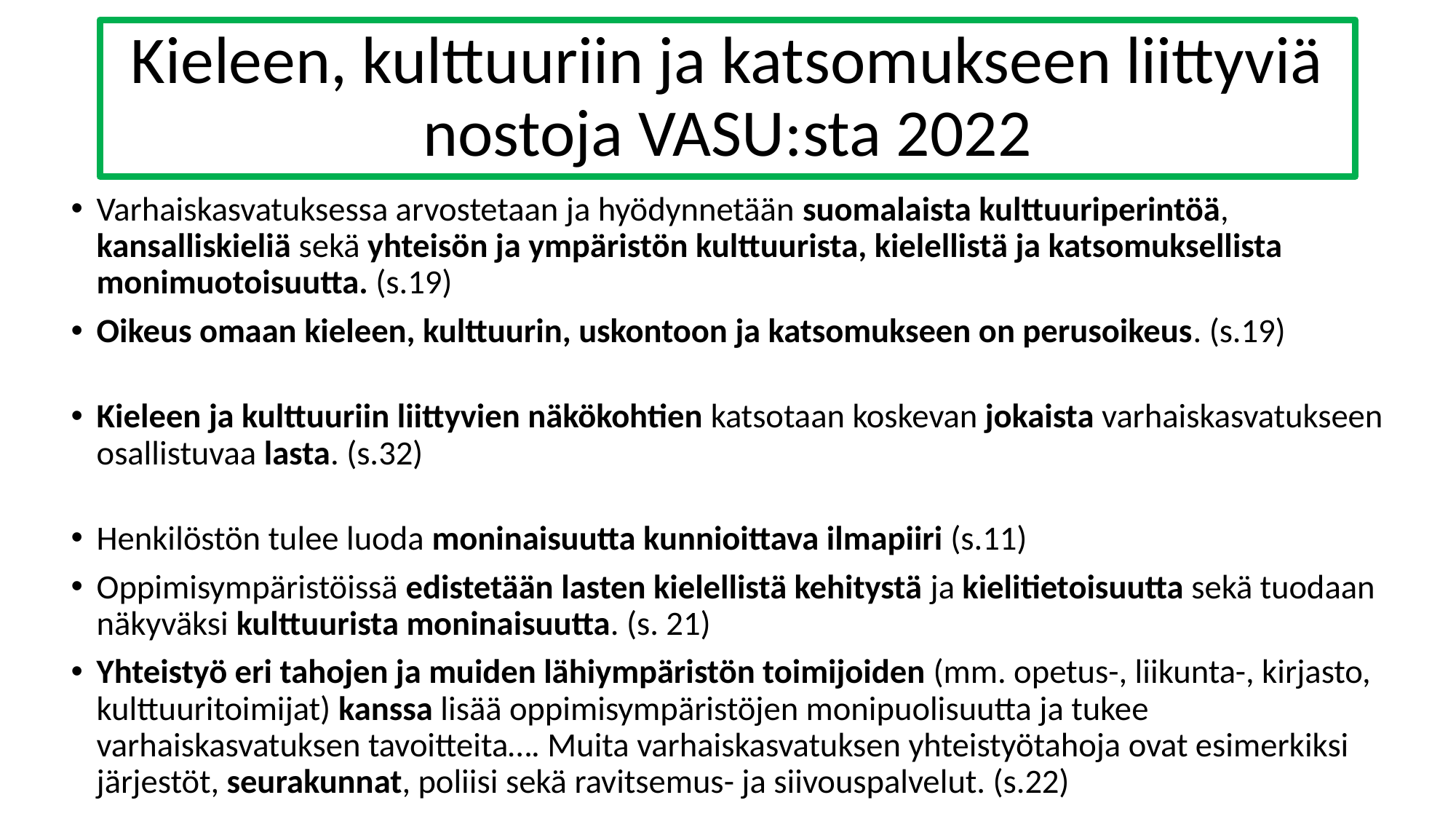

# Kieleen, kulttuuriin ja katsomukseen liittyviä nostoja VASU:sta 2022
Varhaiskasvatuksessa arvostetaan ja hyödynnetään suomalaista kulttuuriperintöä, kansalliskieliä sekä yhteisön ja ympäristön kulttuurista, kielellistä ja katsomuksellista monimuotoisuutta. (s.19)
Oikeus omaan kieleen, kulttuurin, uskontoon ja katsomukseen on perusoikeus. (s.19)
Kieleen ja kulttuuriin liittyvien näkökohtien katsotaan koskevan jokaista varhaiskasvatukseen osallistuvaa lasta. (s.32)
Henkilöstön tulee luoda moninaisuutta kunnioittava ilmapiiri (s.11)
Oppimisympäristöissä edistetään lasten kielellistä kehitystä ja kielitietoisuutta sekä tuodaan näkyväksi kulttuurista moninaisuutta. (s. 21)
Yhteistyö eri tahojen ja muiden lähiympäristön toimijoiden (mm. opetus-, liikunta-, kirjasto, kulttuuritoimijat) kanssa lisää oppimisympäristöjen monipuolisuutta ja tukee varhaiskasvatuksen tavoitteita…. Muita varhaiskasvatuksen yhteistyötahoja ovat esimerkiksi järjestöt, seurakunnat, poliisi sekä ravitsemus- ja siivouspalvelut. (s.22)